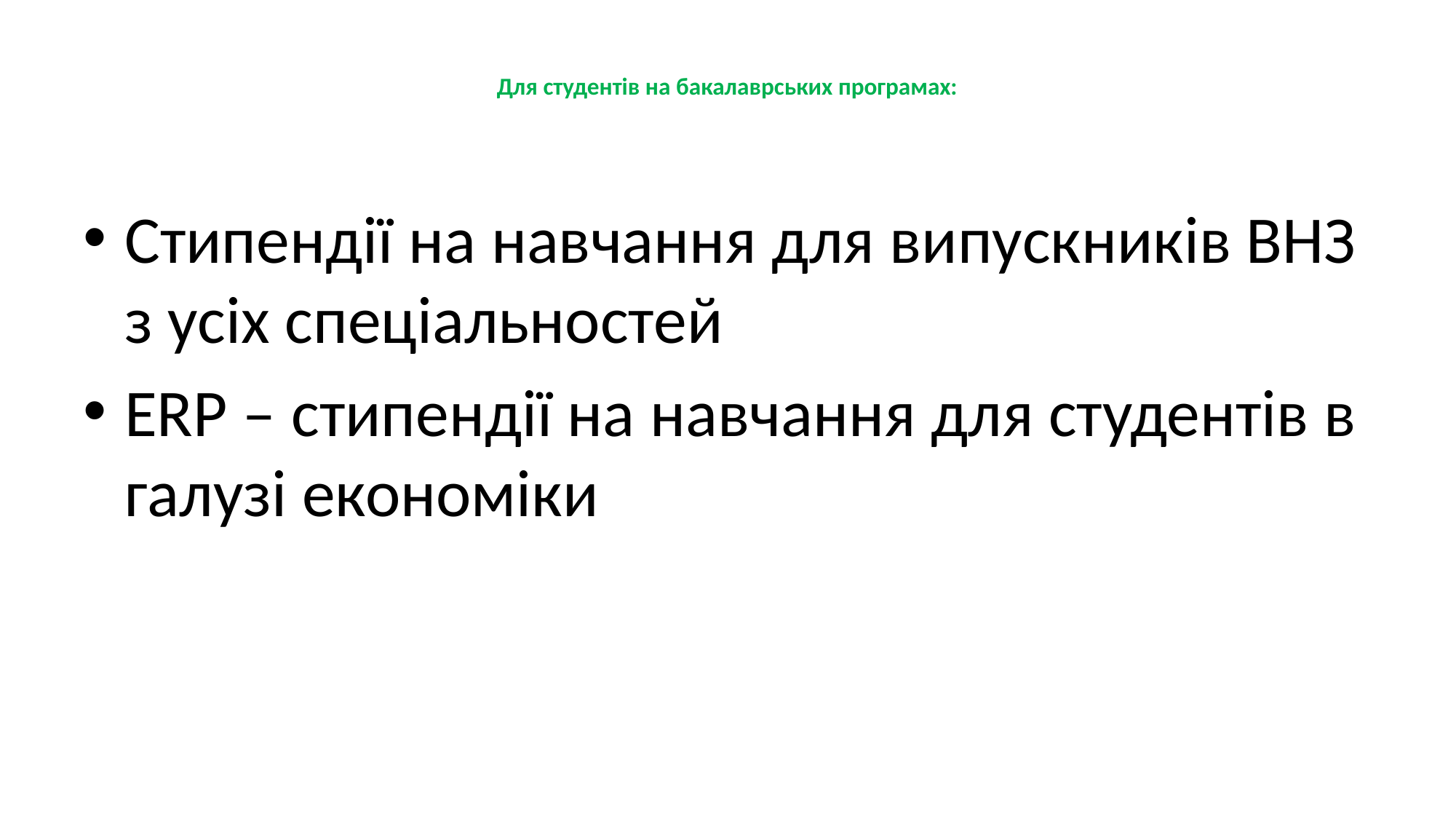

# Для студентів на бакалаврських програмах:
Стипендії на навчання для випускників ВНЗ з усіх спеціальностей
ERP – стипендії на навчання для студентів в галузі економіки